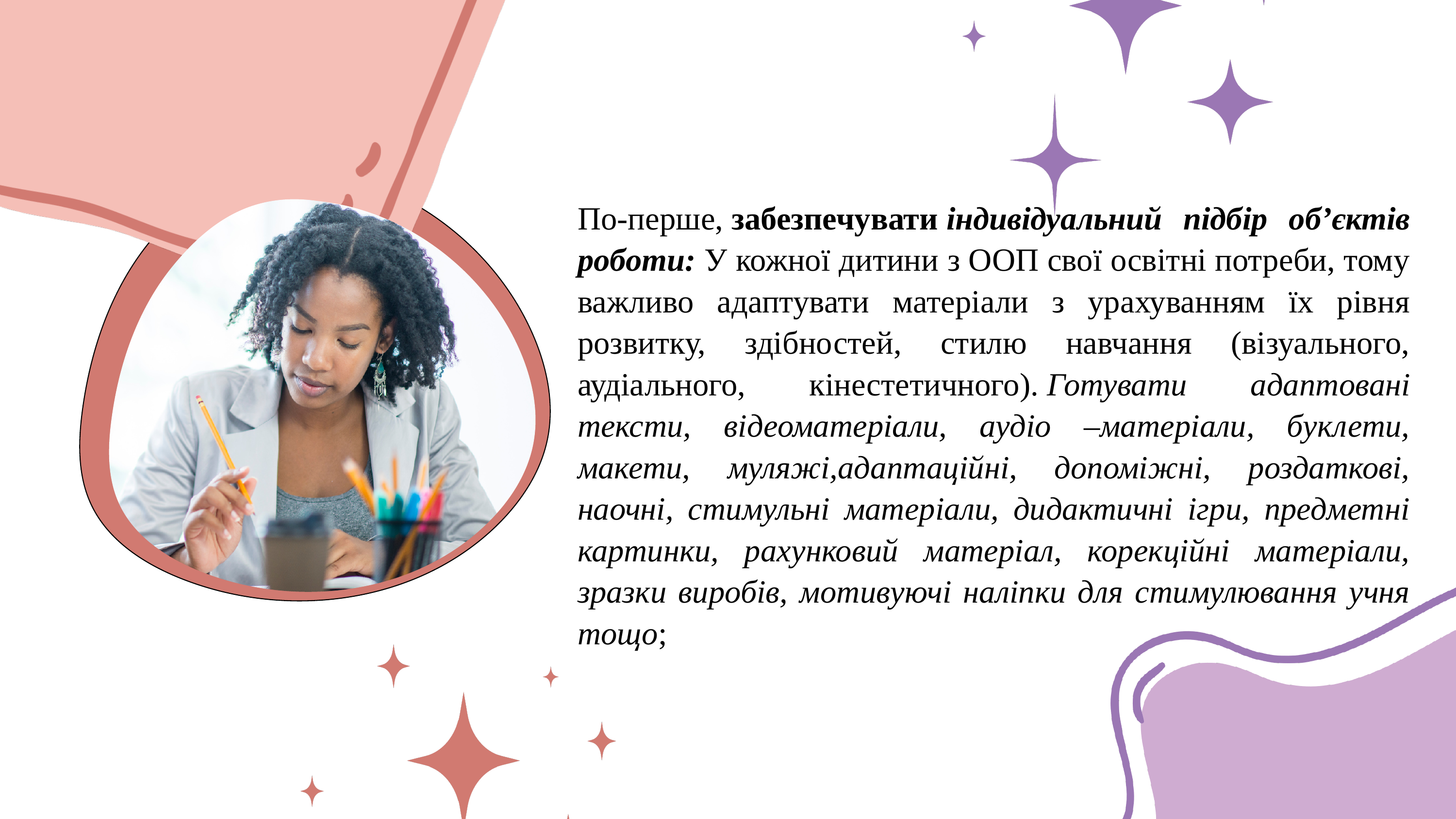

По-перше, забезпечувати індивідуальний підбір об’єктів роботи: У кожної дитини з ООП свої освітні потреби, тому важливо адаптувати матеріали з урахуванням їх рівня розвитку, здібностей, стилю навчання (візуального, аудіального, кінестетичного). Готувати адаптовані тексти, відеоматеріали, аудіо –матеріали, буклети, макети, муляжі,адаптаційні, допоміжні, роздаткові, наочні, стимульні матеріали, дидактичні ігри, предметні картинки, рахунковий матеріал, корекційні матеріали, зразки виробів, мотивуючі наліпки для стимулювання учня тощо;